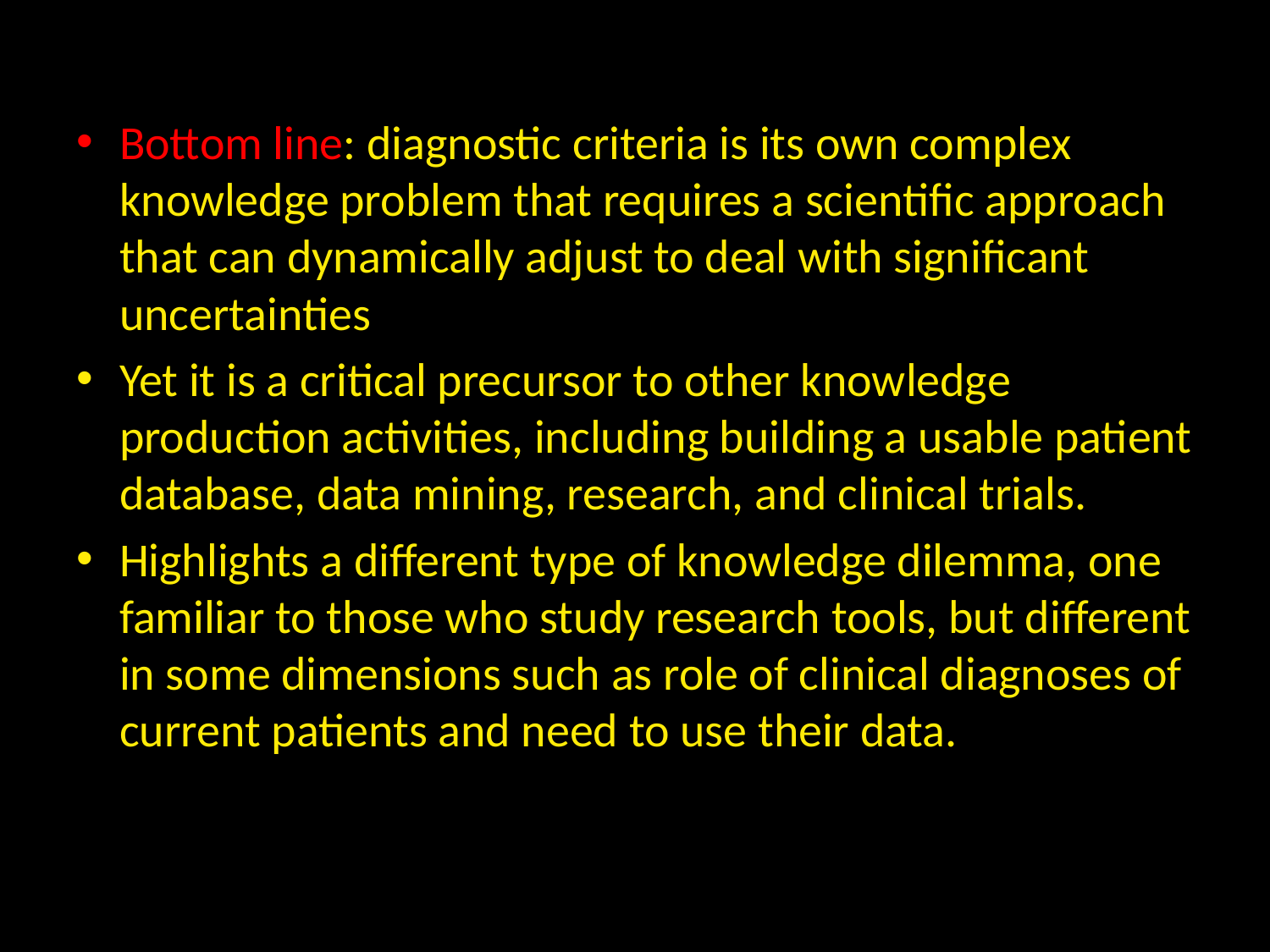

Bottom line: diagnostic criteria is its own complex knowledge problem that requires a scientific approach that can dynamically adjust to deal with significant uncertainties
Yet it is a critical precursor to other knowledge production activities, including building a usable patient database, data mining, research, and clinical trials.
Highlights a different type of knowledge dilemma, one familiar to those who study research tools, but different in some dimensions such as role of clinical diagnoses of current patients and need to use their data.